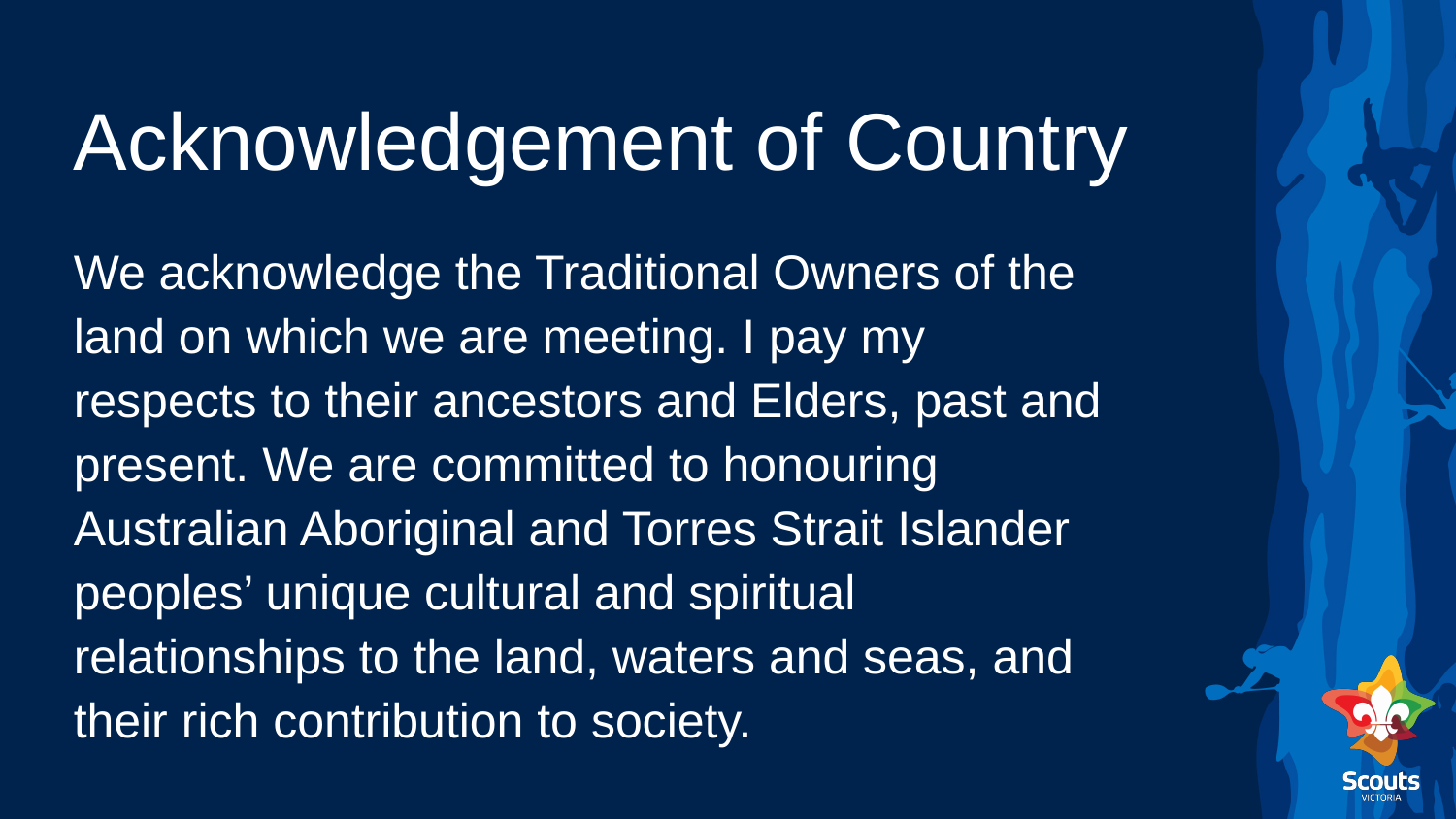

# Acknowledgement of Country
We acknowledge the Traditional Owners of the land on which we are meeting. I pay my respects to their ancestors and Elders, past and present. We are committed to honouring Australian Aboriginal and Torres Strait Islander peoples’ unique cultural and spiritual relationships to the land, waters and seas, and their rich contribution to society.